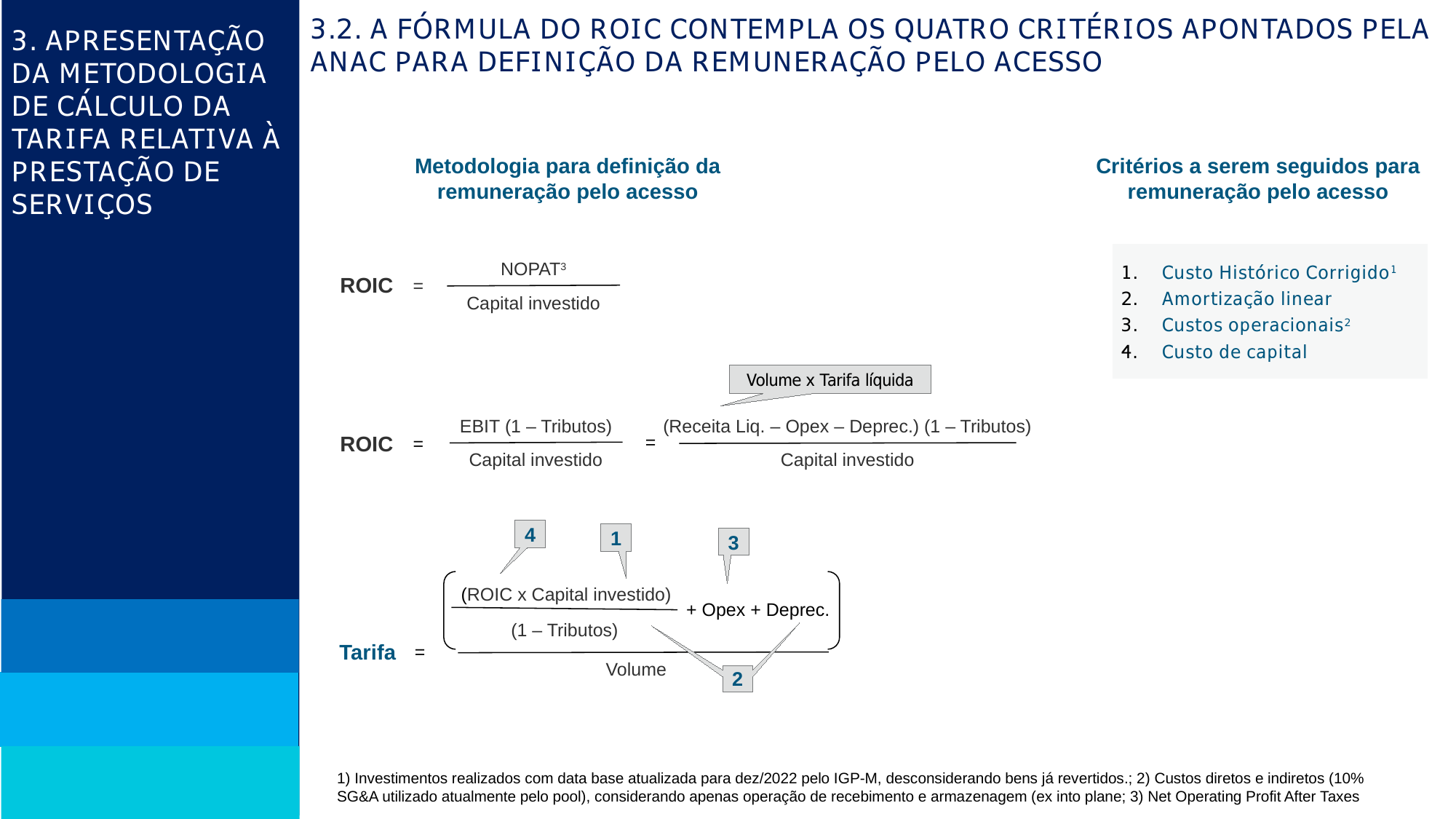

3.2. A fórmula do ROIC contempla os quatro critérios apontados pela ANAC para definição da remuneração pelo acesso
3. Apresentação da metodologia de cálculo da tarifa relativa à prestação de serviços

Metodologia para definição da remuneração pelo acesso
Critérios a serem seguidos para remuneração pelo acesso
Custo Histórico Corrigido1
Amortização linear
Custos operacionais2
Custo de capital
NOPAT3
=
ROIC
Capital investido
Volume x Tarifa líquida
EBIT (1 – Tributos)
(Receita Liq. – Opex – Deprec.) (1 – Tributos)
=
=
ROIC
Capital investido
Capital investido
4
1
3

(ROIC x Capital investido)
+ Opex + Deprec.
(1 – Tributos)

=
Tarifa
Volume
2
1) Investimentos realizados com data base atualizada para dez/2022 pelo IGP-M, desconsiderando bens já revertidos.; 2) Custos diretos e indiretos (10% SG&A utilizado atualmente pelo pool), considerando apenas operação de recebimento e armazenagem (ex into plane; 3) Net Operating Profit After Taxes